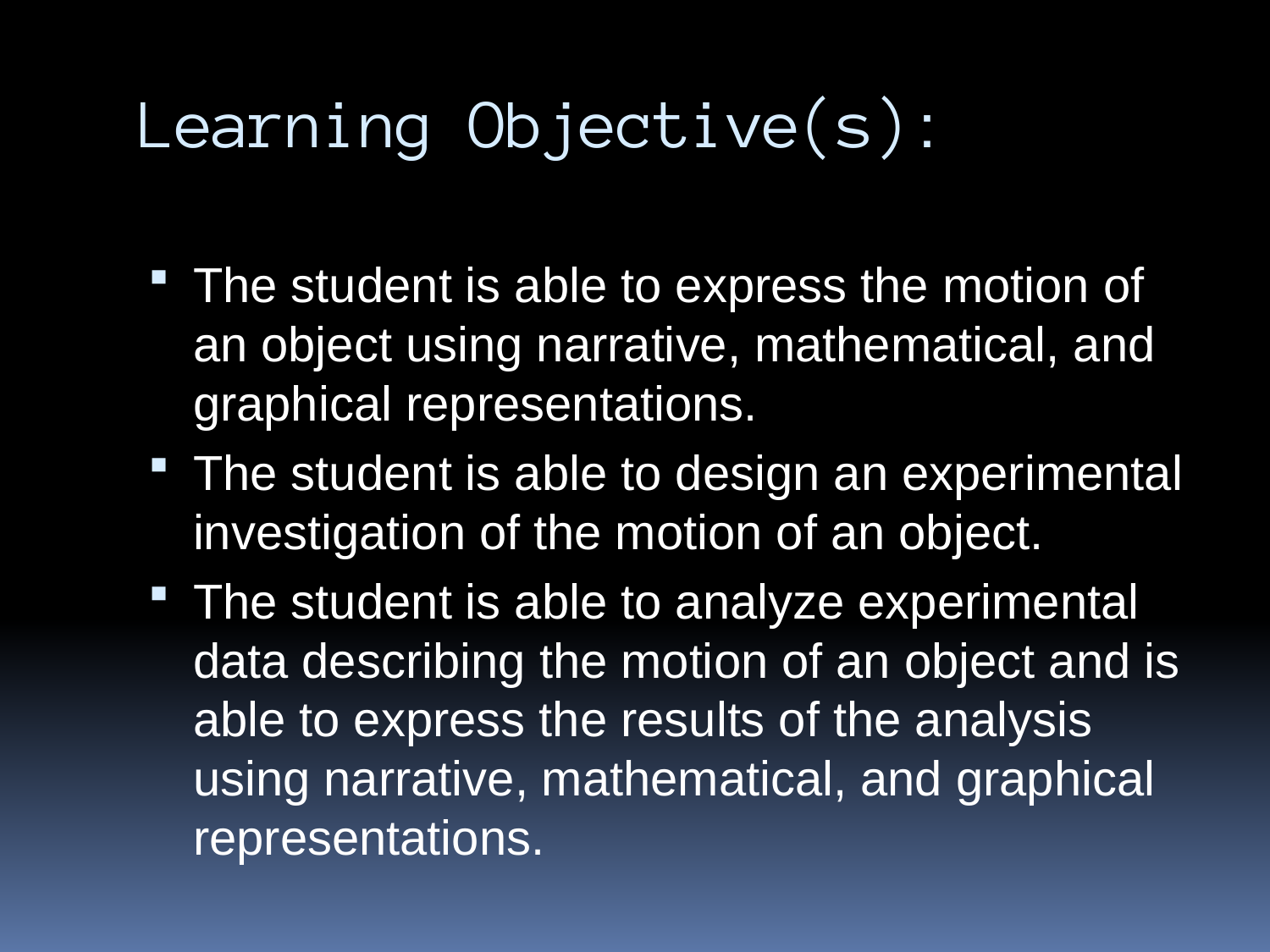

# Learning Objective(s):
The student is able to express the motion of an object using narrative, mathematical, and graphical representations.
The student is able to design an experimental investigation of the motion of an object.
The student is able to analyze experimental data describing the motion of an object and is able to express the results of the analysis using narrative, mathematical, and graphical representations.